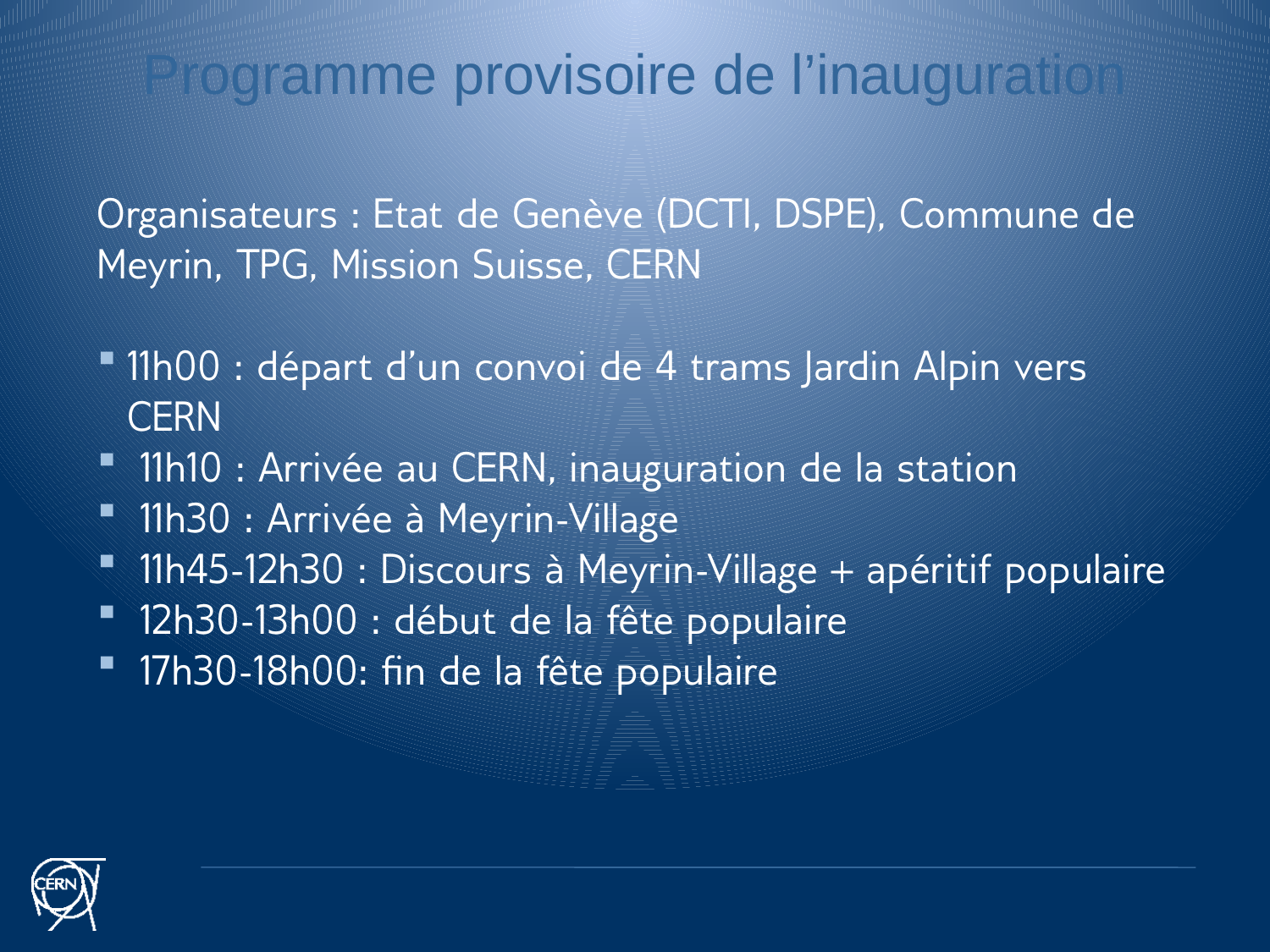

Programme provisoire de l’inauguration
Organisateurs : Etat de Genève (DCTI, DSPE), Commune de Meyrin, TPG, Mission Suisse, CERN

11h00 : départ d’un convoi de 4 trams Jardin Alpin vers CERN
 11h10 : Arrivée au CERN, inauguration de la station
 11h30 : Arrivée à Meyrin-Village
 11h45-12h30 : Discours à Meyrin-Village + apéritif populaire
 12h30-13h00 : début de la fête populaire
 17h30-18h00: fin de la fête populaire